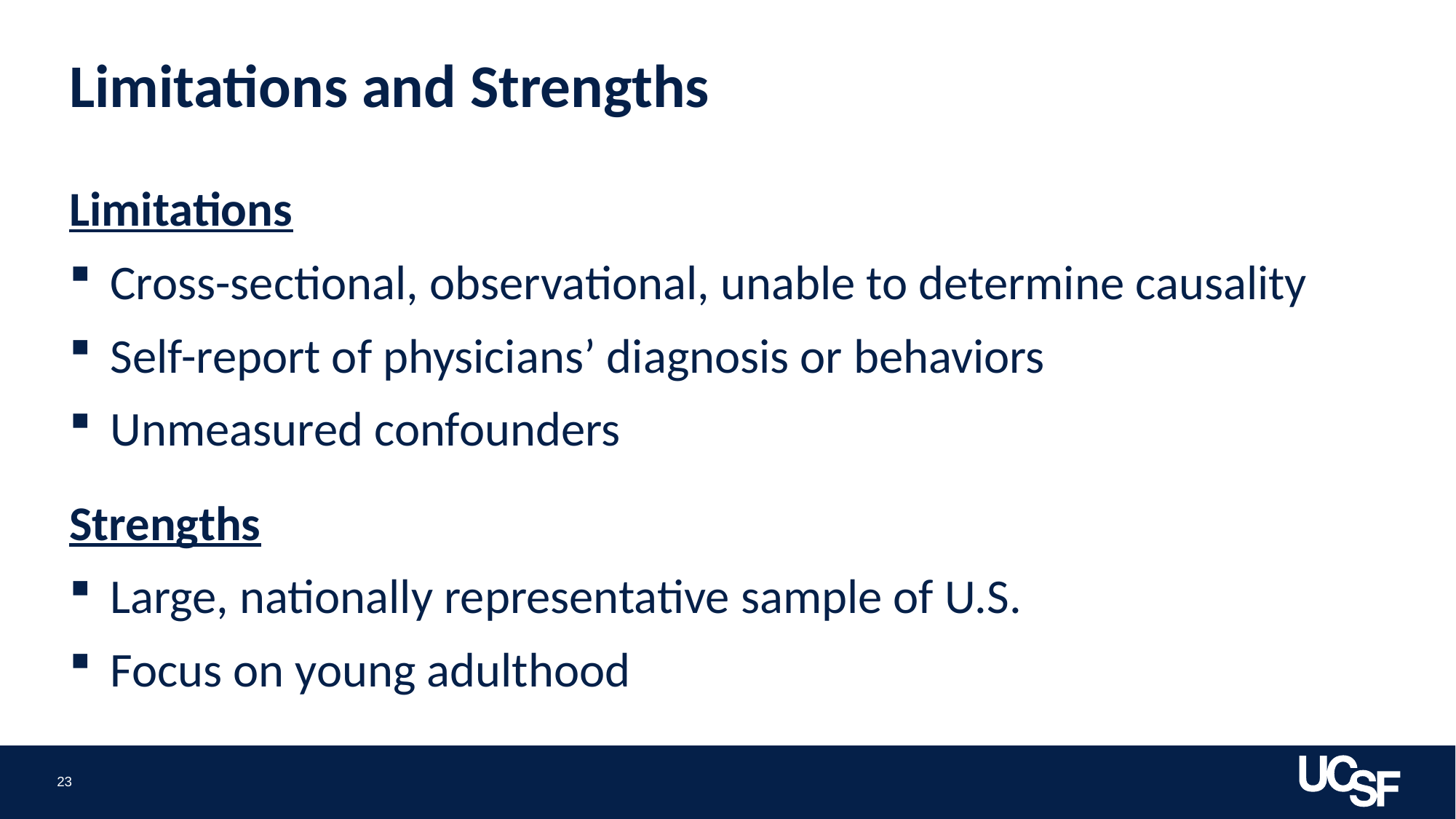

# Limitations and Strengths
Limitations
Cross-sectional, observational, unable to determine causality
Self-report of physicians’ diagnosis or behaviors
Unmeasured confounders

Strengths
Large, nationally representative sample of U.S.
Focus on young adulthood

23